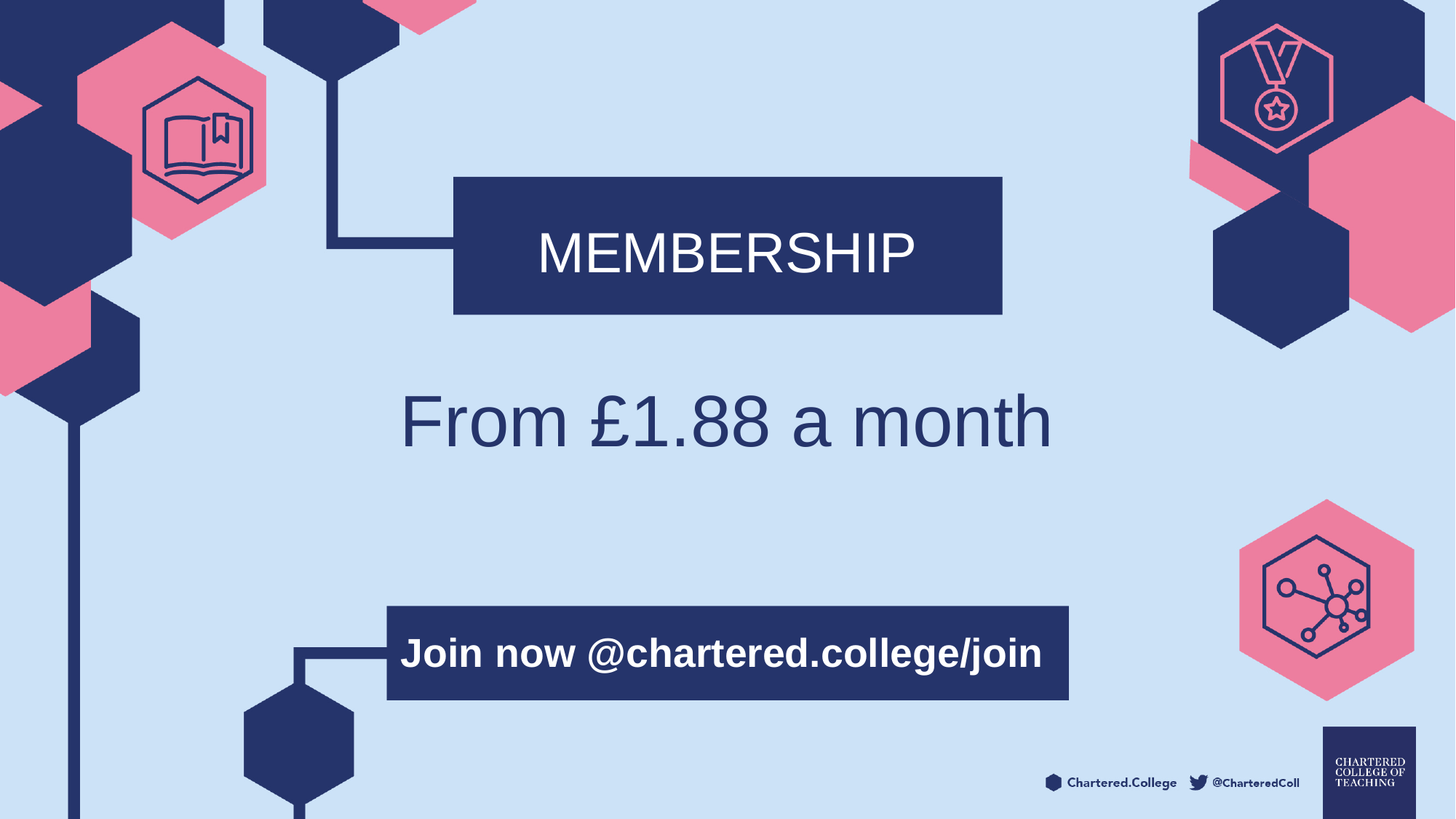

Membership
From £1.88 a month
Join now @chartered.college/join